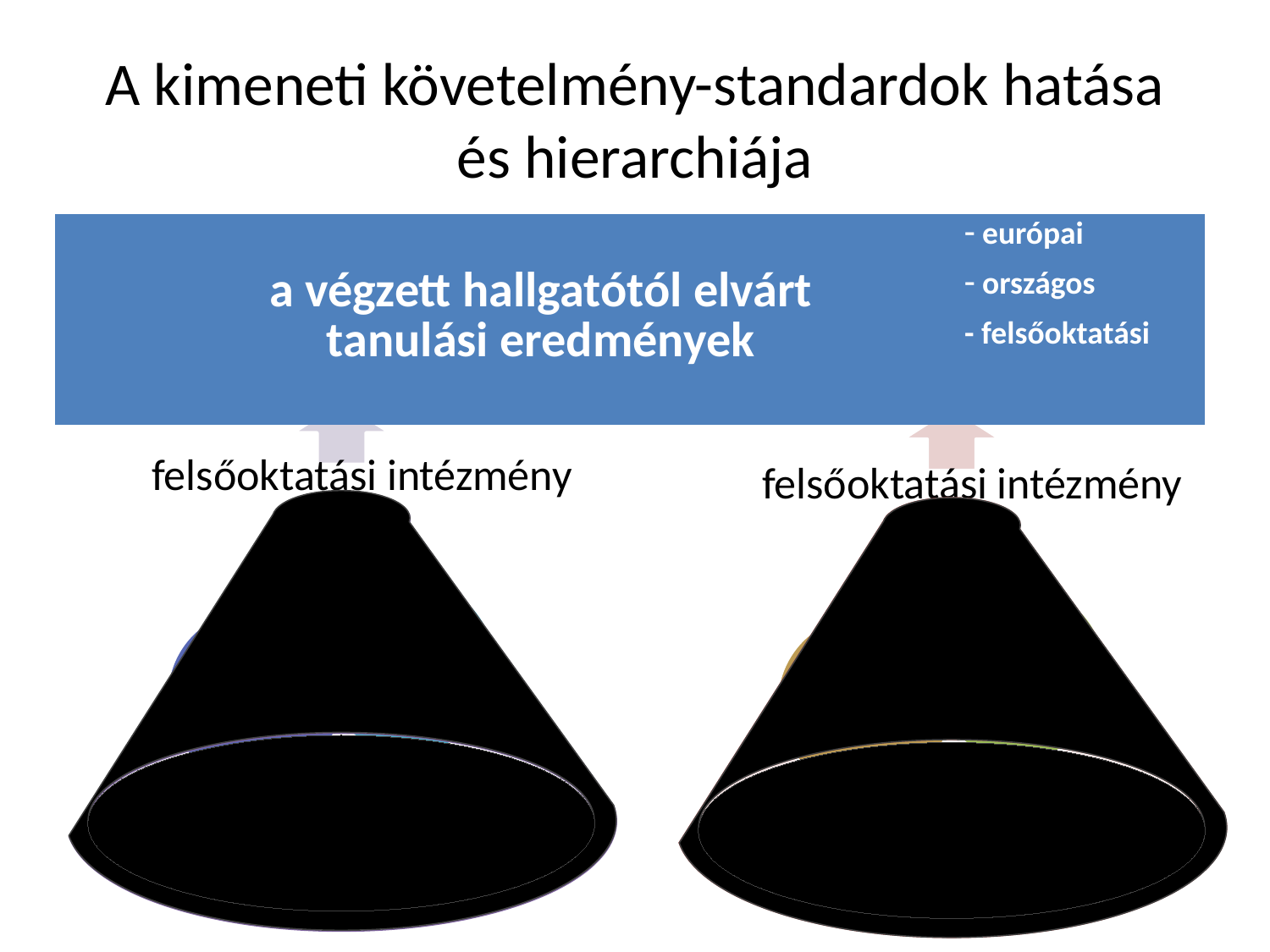

# A kimeneti követelmény-standardok hatása és hierarchiája
|  | a végzett hallgatótól elvárt tanulási eredmények | európai |
| --- | --- | --- |
|  |  | országos |
|  |  | - felsőoktatási |
felsőoktatási intézmény
Tanterv
Oktatás
szervezés
Ismeretkör
felsőoktatási intézmény
Tanterv
Oktatás
szervezés
Ismeretkör